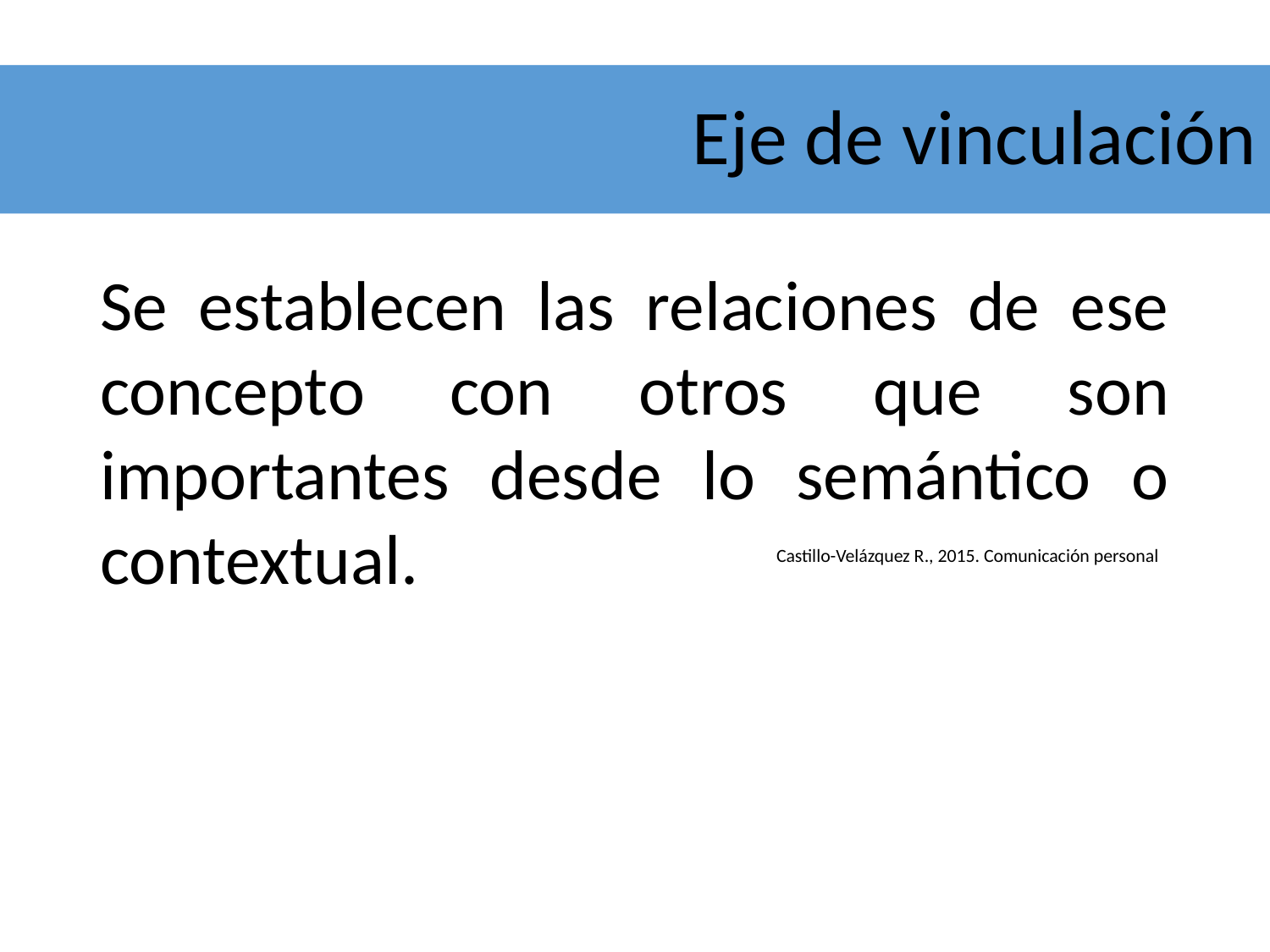

# Eje de vinculación
Se establecen las relaciones de ese concepto con otros que son importantes desde lo semántico o contextual.
Castillo-Velázquez R., 2015. Comunicación personal